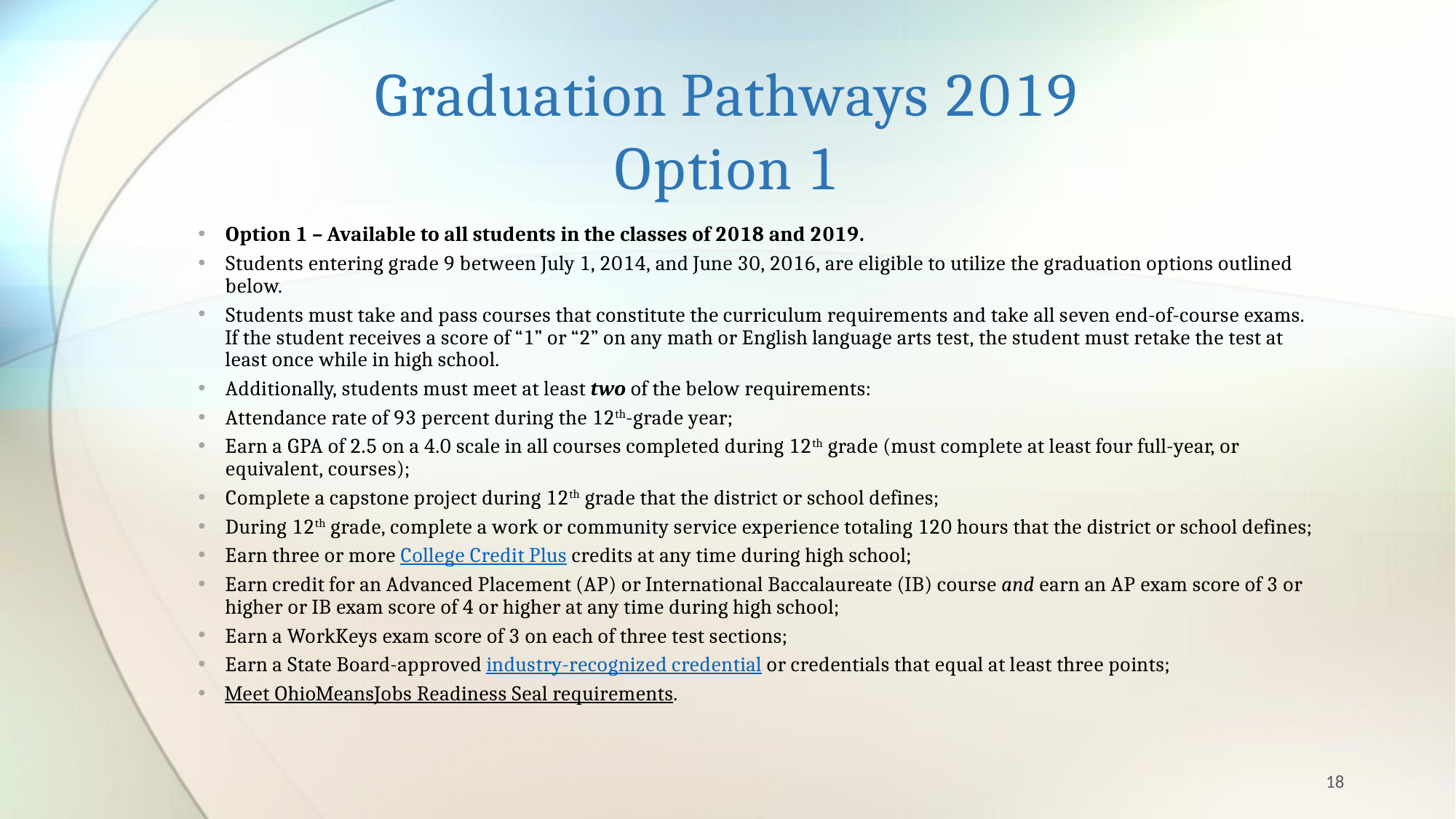

# Graduation Pathways 2019 Option 1
Option 1 – Available to all students in the classes of 2018 and 2019.
Students entering grade 9 between July 1, 2014, and June 30, 2016, are eligible to utilize the graduation options outlined below.
Students must take and pass courses that constitute the curriculum requirements and take all seven end-of-course exams. If the student receives a score of “1” or “2” on any math or English language arts test, the student must retake the test at least once while in high school.
Additionally, students must meet at least two of the below requirements:
Attendance rate of 93 percent during the 12th-grade year;
Earn a GPA of 2.5 on a 4.0 scale in all courses completed during 12th grade (must complete at least four full-year, or equivalent, courses);
Complete a capstone project during 12th grade that the district or school defines;
During 12th grade, complete a work or community service experience totaling 120 hours that the district or school defines;
Earn three or more College Credit Plus credits at any time during high school;
Earn credit for an Advanced Placement (AP) or International Baccalaureate (IB) course and earn an AP exam score of 3 or higher or IB exam score of 4 or higher at any time during high school;
Earn a WorkKeys exam score of 3 on each of three test sections;
Earn a State Board-approved industry-recognized credential or credentials that equal at least three points;
Meet OhioMeansJobs Readiness Seal requirements.

18